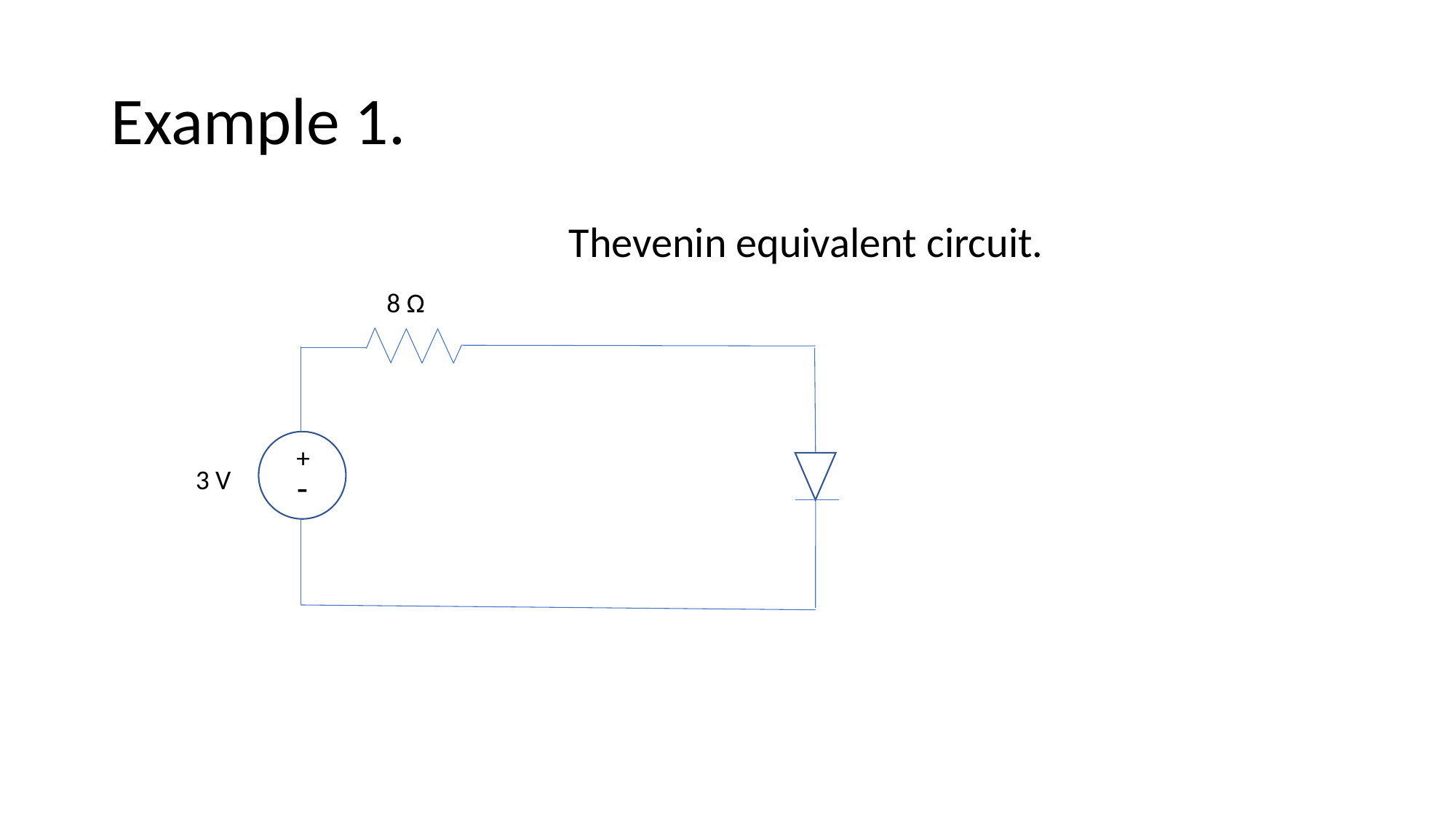

# Example 1.
Thevenin equivalent circuit.
8 Ω

+

3 V
-